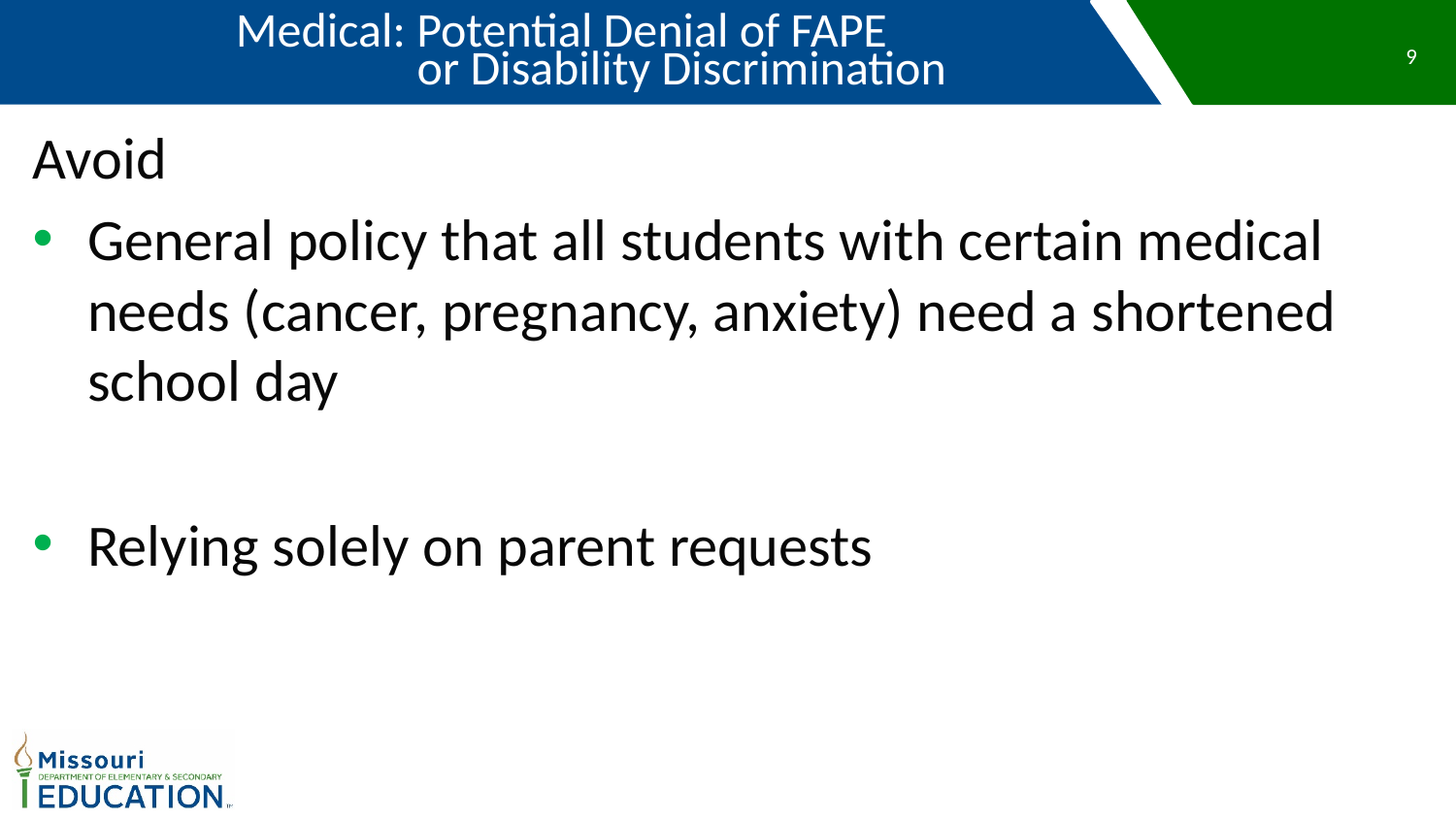

Medical: Potential Denial of FAPE
                     or Disability Discrimination
9
Avoid
General policy that all students with certain medical needs (cancer, pregnancy, anxiety) need a shortened school day

Relying solely on parent requests